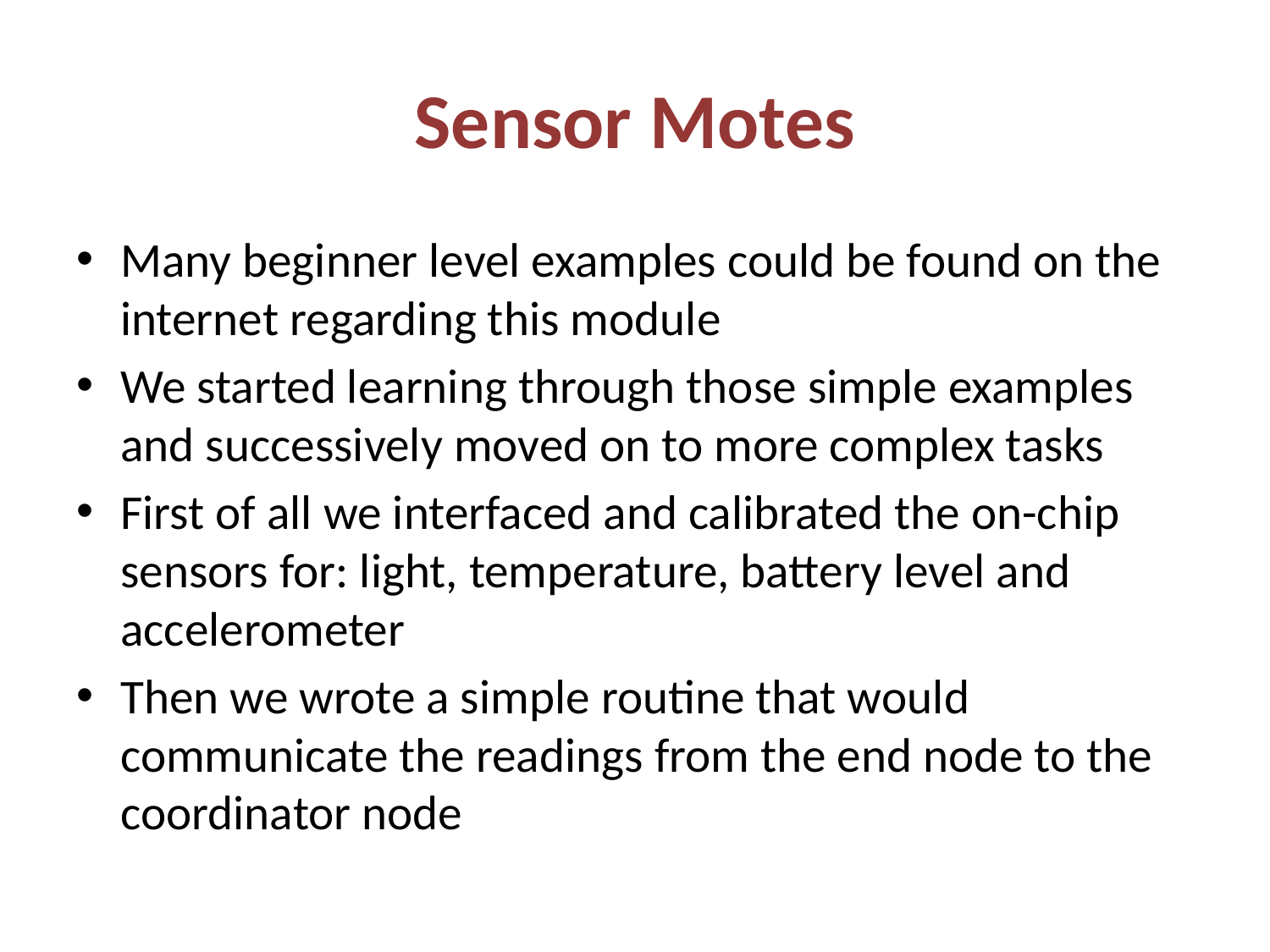

# Sensor Motes
Many beginner level examples could be found on the internet regarding this module
We started learning through those simple examples and successively moved on to more complex tasks
First of all we interfaced and calibrated the on-chip sensors for: light, temperature, battery level and accelerometer
Then we wrote a simple routine that would communicate the readings from the end node to the coordinator node